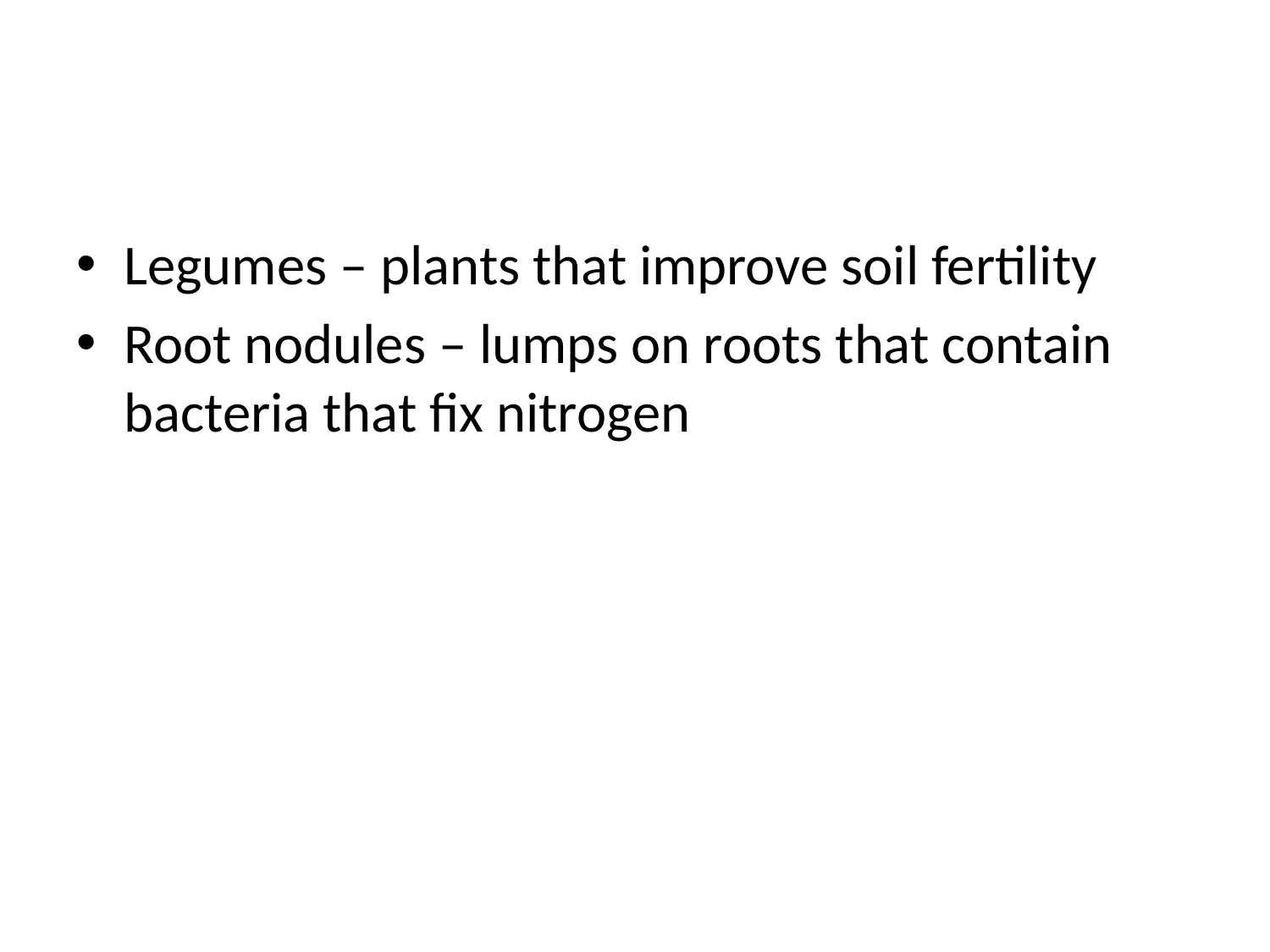

#
Legumes – plants that improve soil fertility
Root nodules – lumps on roots that contain bacteria that fix nitrogen